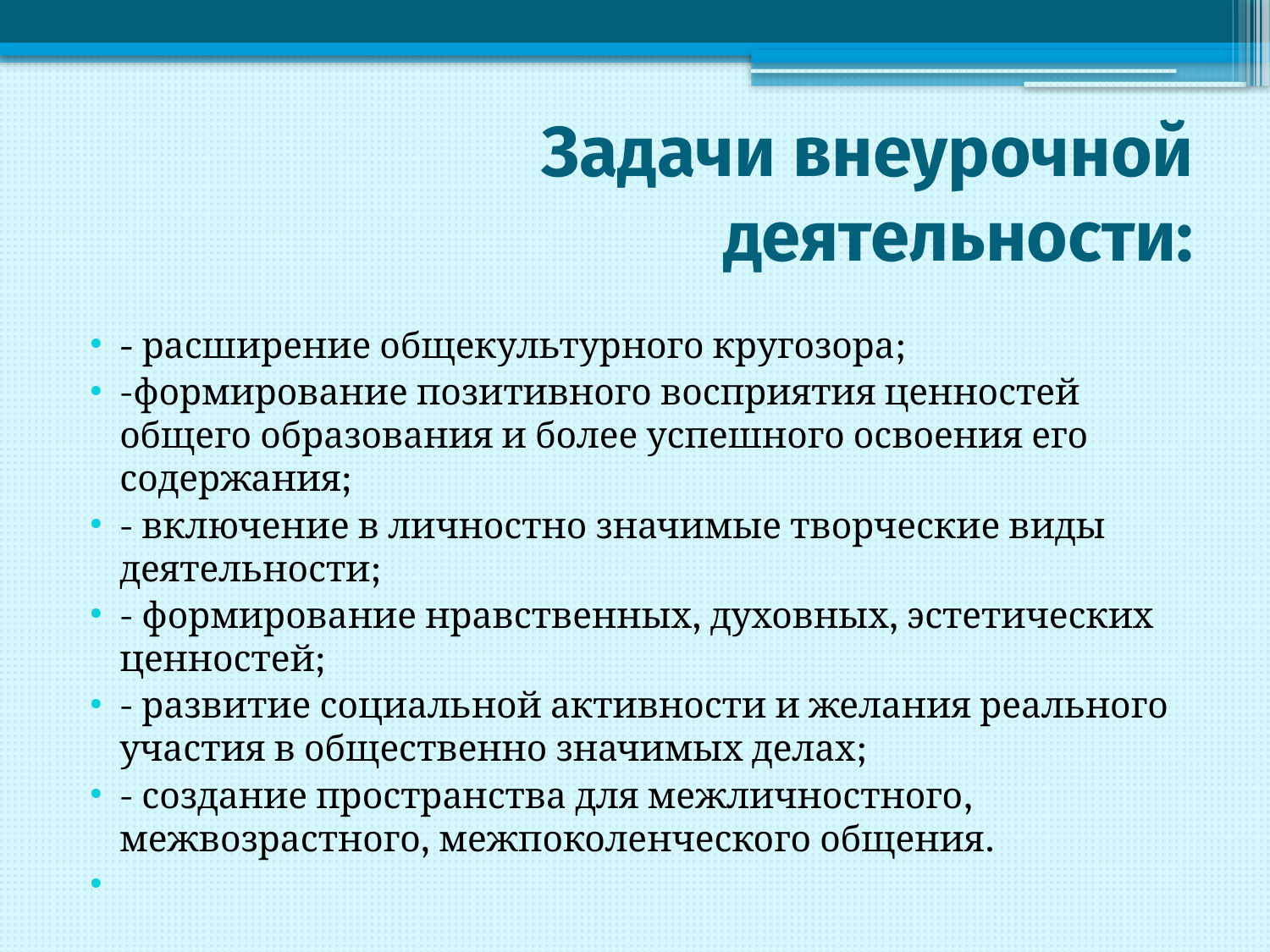

# Задачи внеурочной деятельности:
- расширение общекультурного кругозора;
-формирование позитивного восприятия ценностей общего образования и более успешного освоения его содержания;
- включение в личностно значимые творческие виды деятельности;
- формирование нравственных, духовных, эстетических ценностей;
- развитие социальной активности и желания реального участия в общественно значимых делах;
- создание пространства для межличностного, межвозрастного, межпоколенческого общения.